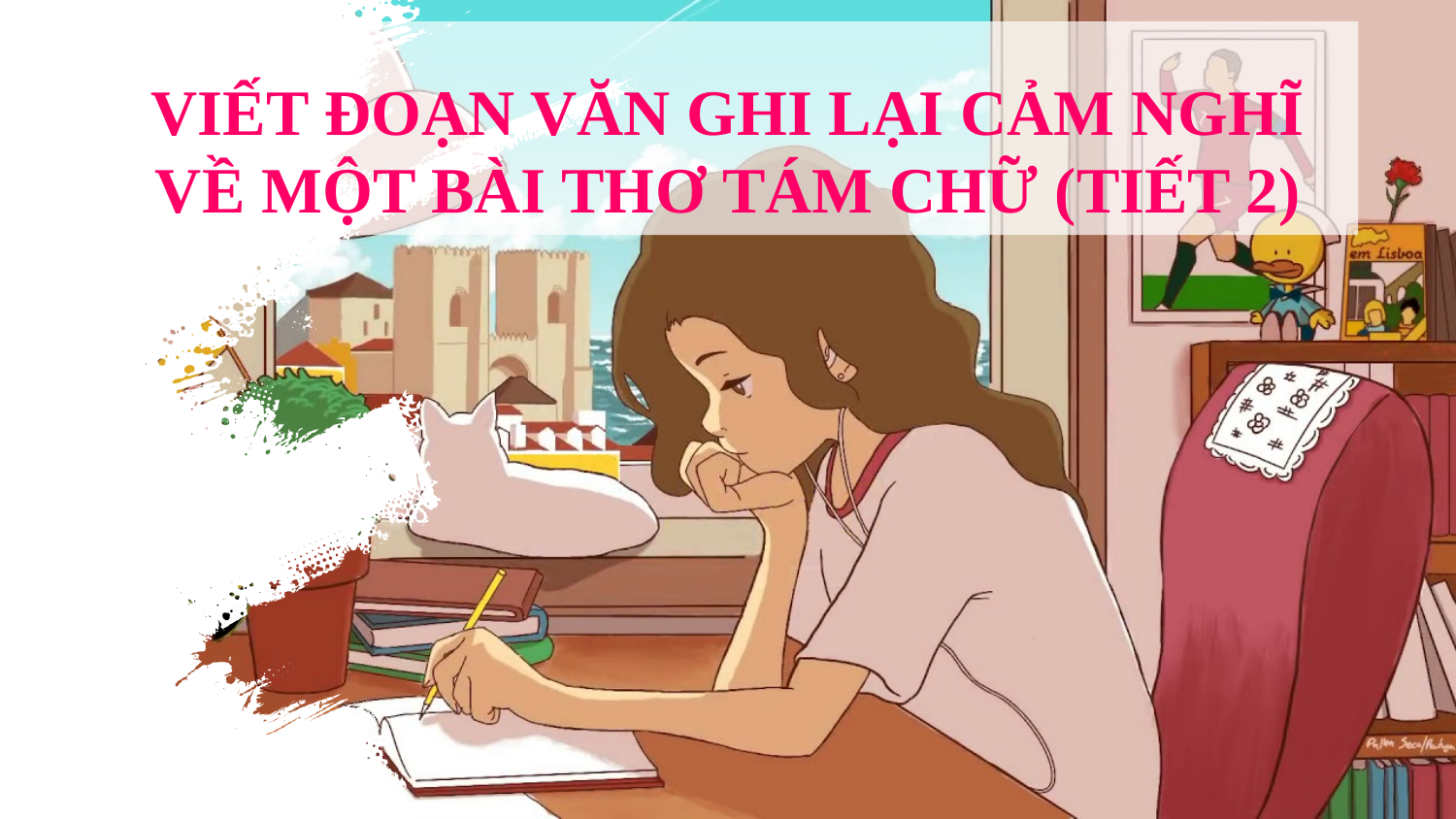

VIẾT ĐOẠN VĂN GHI LẠI CẢM NGHĨ VỀ MỘT BÀI THƠ TÁM CHỮ (TIẾT 2)